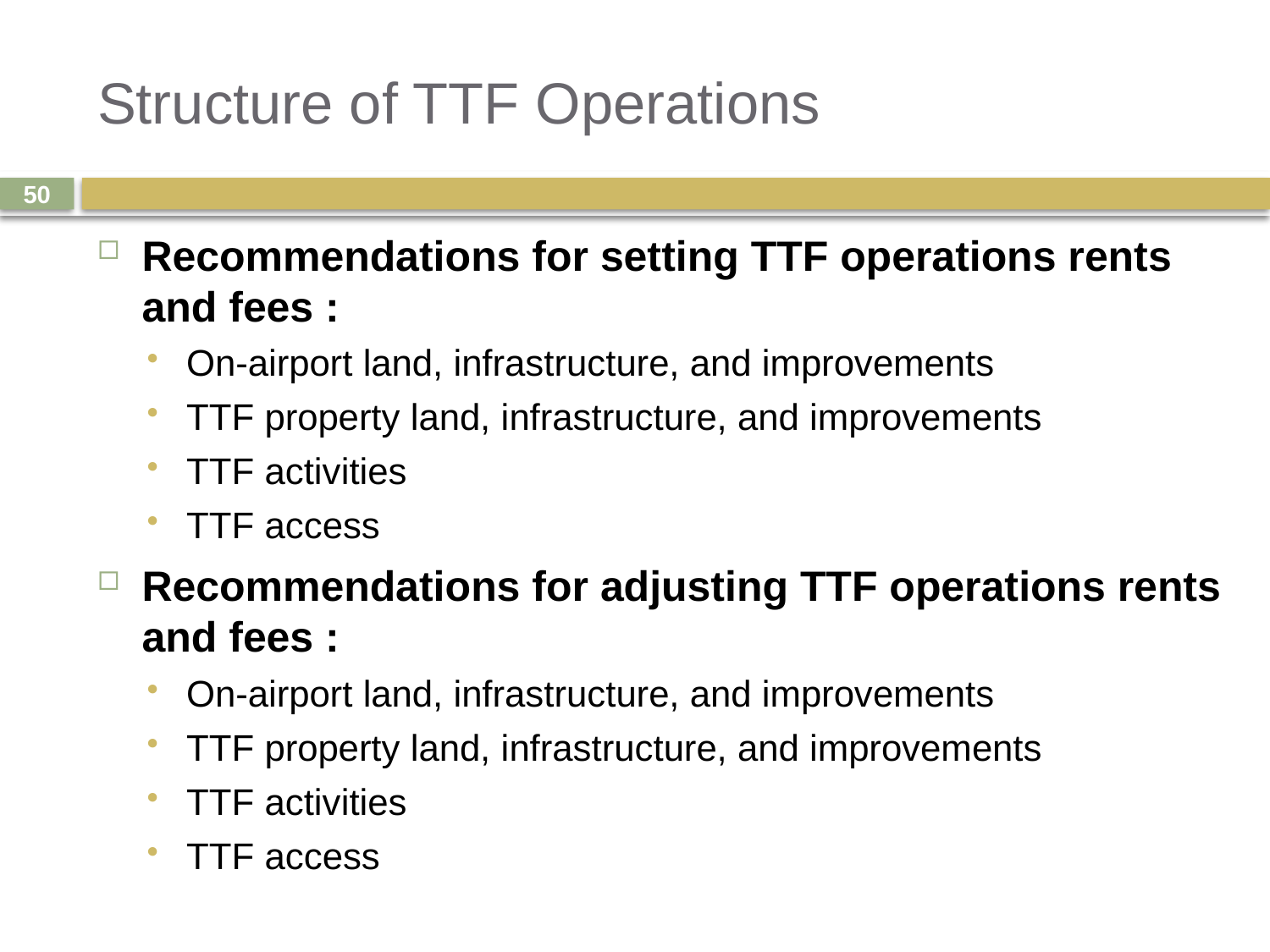

# Structure of TTF Operations
50
Recommendations for setting TTF operations rents and fees :
On-airport land, infrastructure, and improvements
TTF property land, infrastructure, and improvements
TTF activities
TTF access
Recommendations for adjusting TTF operations rents and fees :
On-airport land, infrastructure, and improvements
TTF property land, infrastructure, and improvements
TTF activities
TTF access